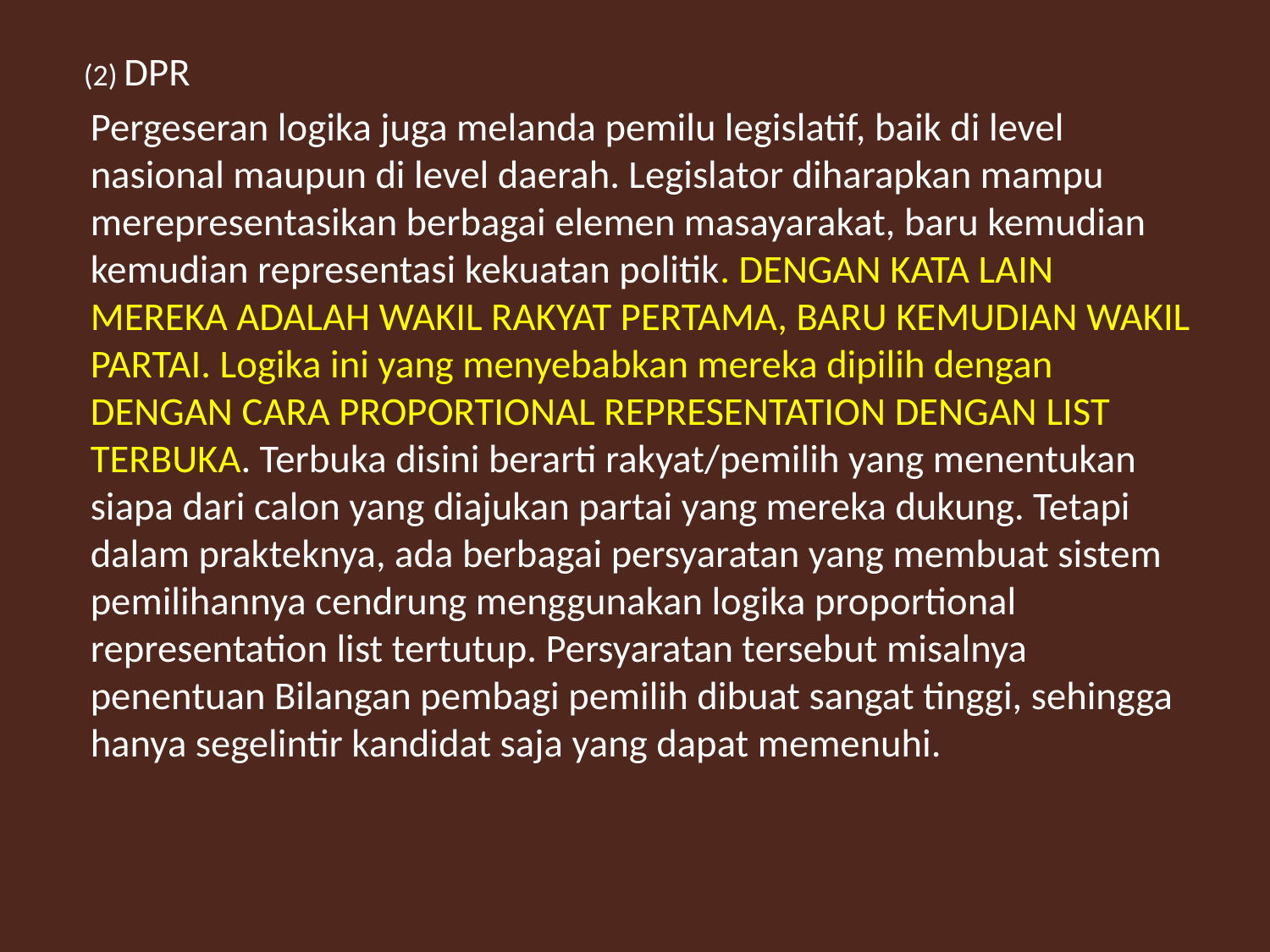

(2) DPR
     Pergeseran logika juga melanda pemilu legislatif, baik di level nasional maupun di level daerah. Legislator diharapkan mampu merepresentasikan berbagai elemen masayarakat, baru kemudian kemudian representasi kekuatan politik. DENGAN KATA LAIN MEREKA ADALAH WAKIL RAKYAT PERTAMA, BARU KEMUDIAN WAKIL PARTAI. Logika ini yang menyebabkan mereka dipilih dengan DENGAN CARA PROPORTIONAL REPRESENTATION DENGAN LIST TERBUKA. Terbuka disini berarti rakyat/pemilih yang menentukan siapa dari calon yang diajukan partai yang mereka dukung. Tetapi dalam prakteknya, ada berbagai persyaratan yang membuat sistem pemilihannya cendrung menggunakan logika proportional representation list tertutup. Persyaratan tersebut misalnya penentuan Bilangan pembagi pemilih dibuat sangat tinggi, sehingga hanya segelintir kandidat saja yang dapat memenuhi.